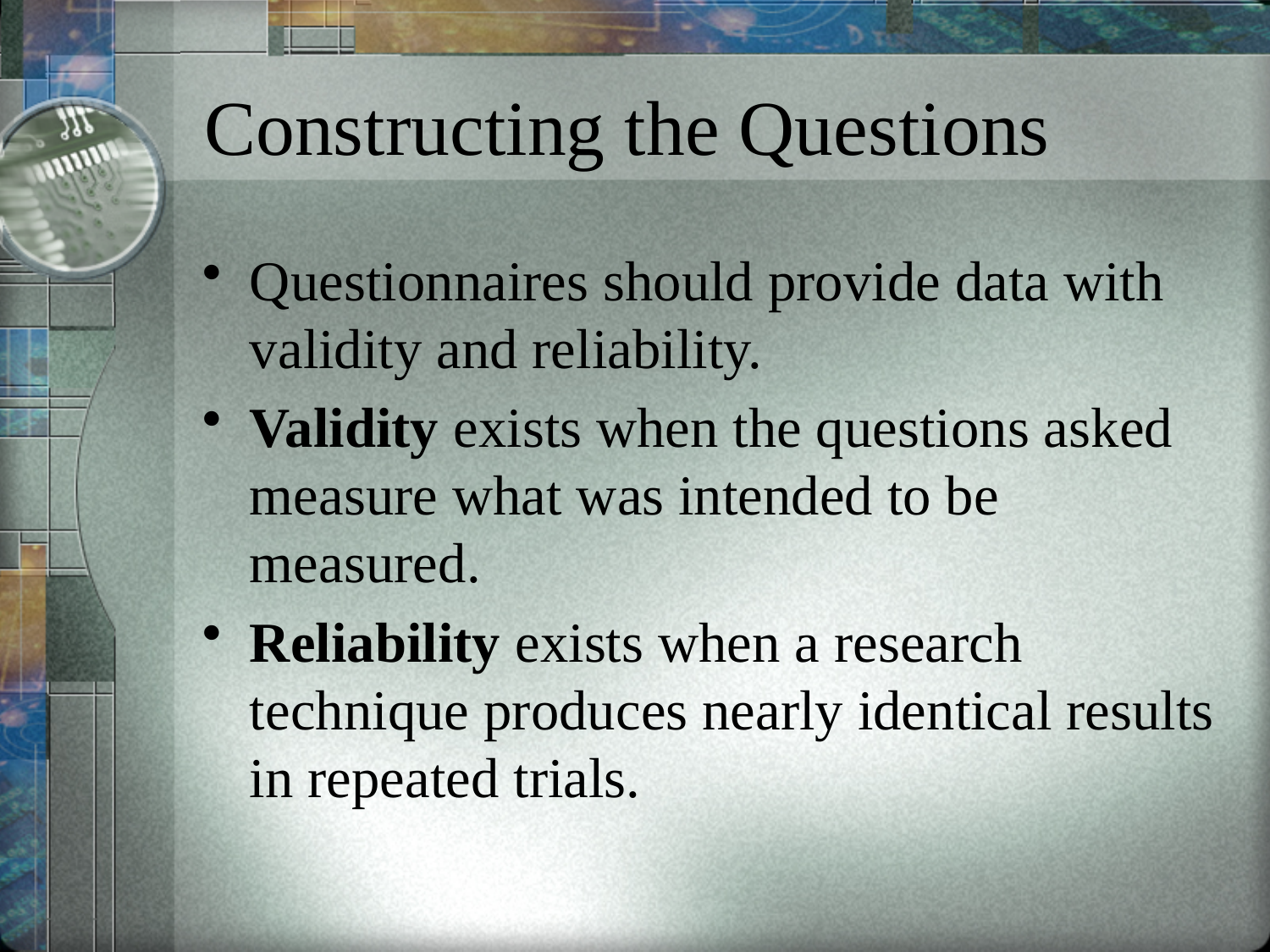

# Constructing the Questions
Questionnaires should provide data with validity and reliability.
Validity exists when the questions asked measure what was intended to be measured.
Reliability exists when a research technique produces nearly identical results in repeated trials.